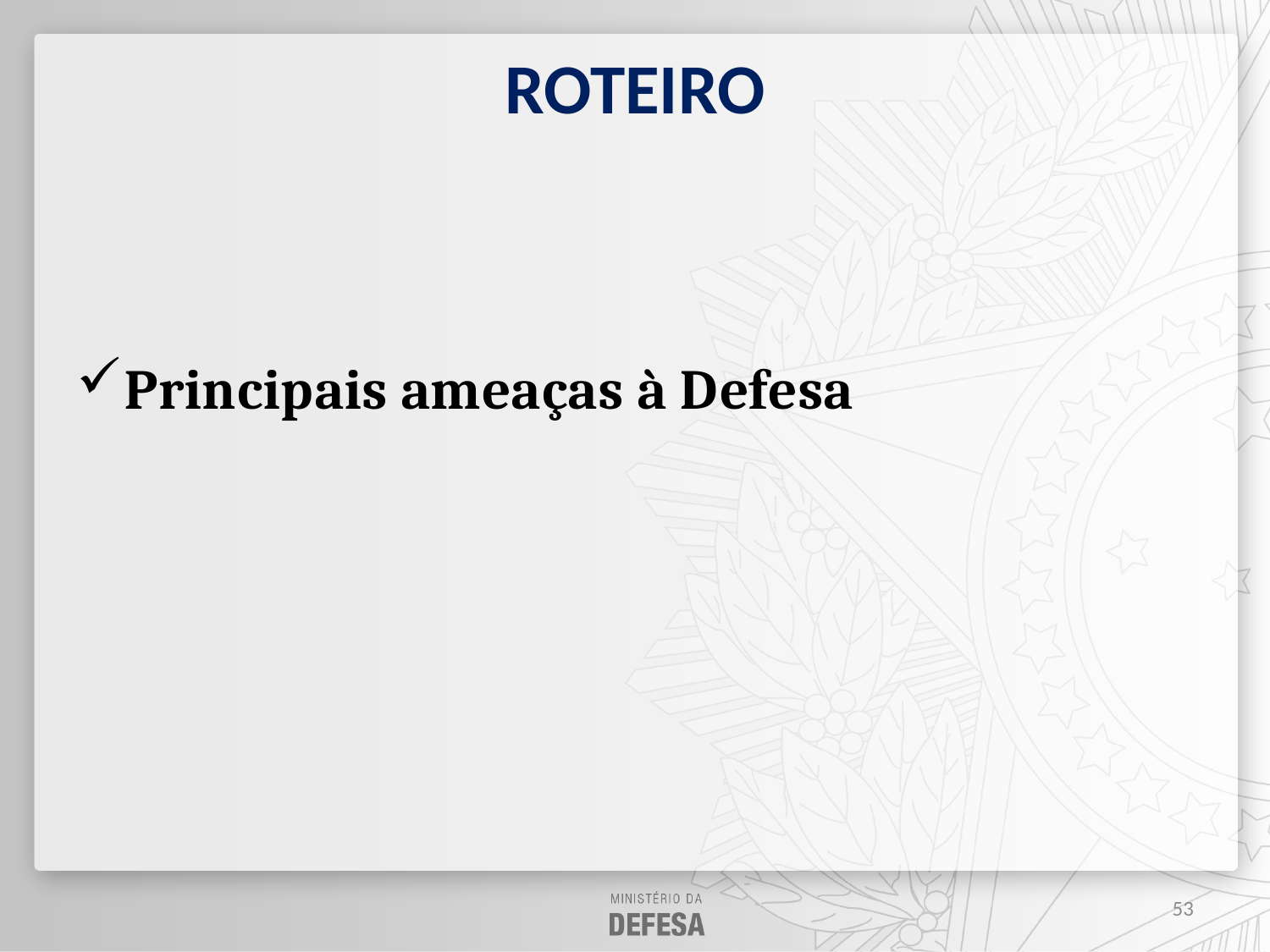

# ROTEIRO

Principais ameaças à Defesa

53